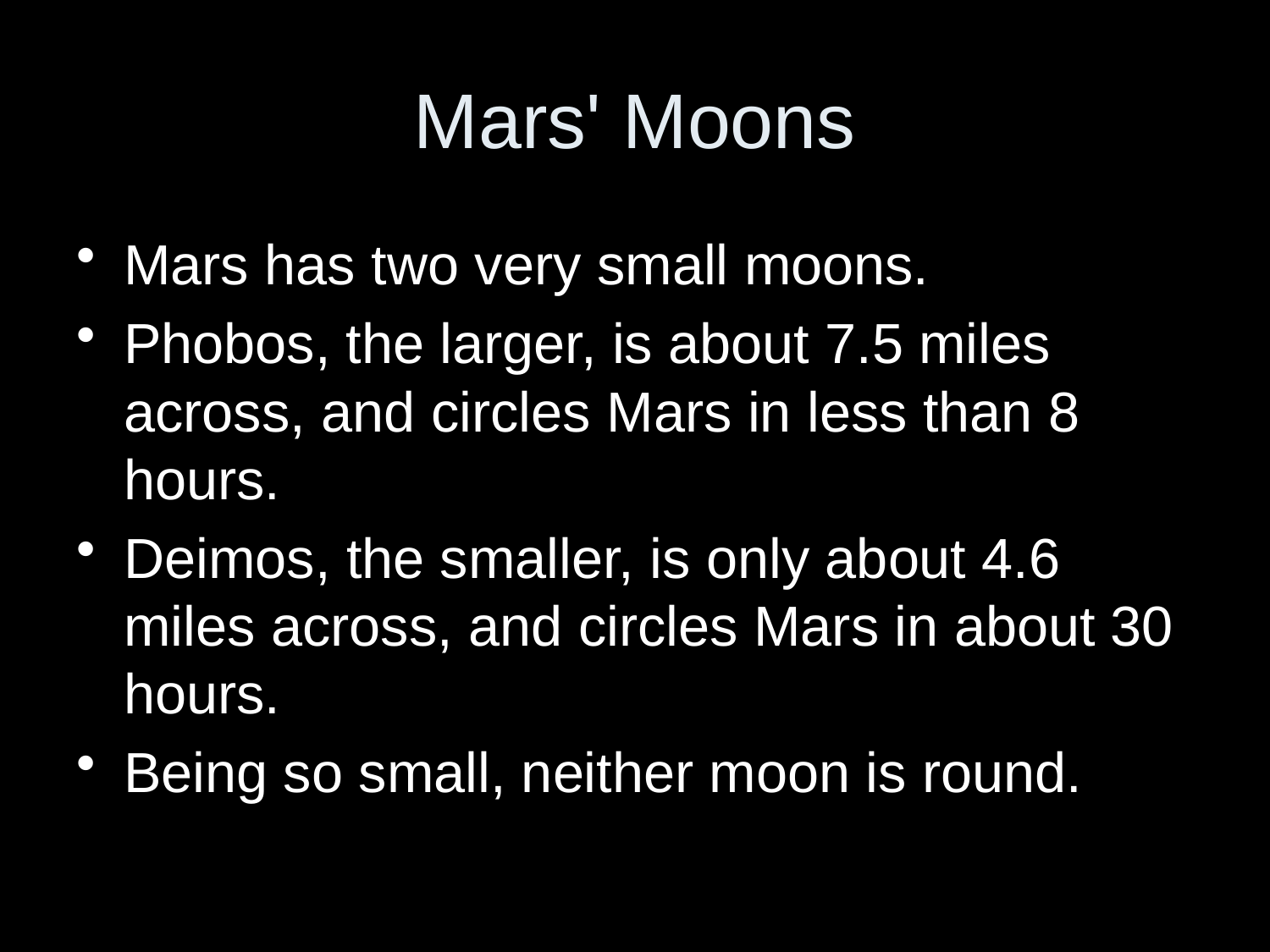

# Mars' Moons
Mars has two very small moons.
Phobos, the larger, is about 7.5 miles across, and circles Mars in less than 8 hours.
Deimos, the smaller, is only about 4.6 miles across, and circles Mars in about 30 hours.
Being so small, neither moon is round.